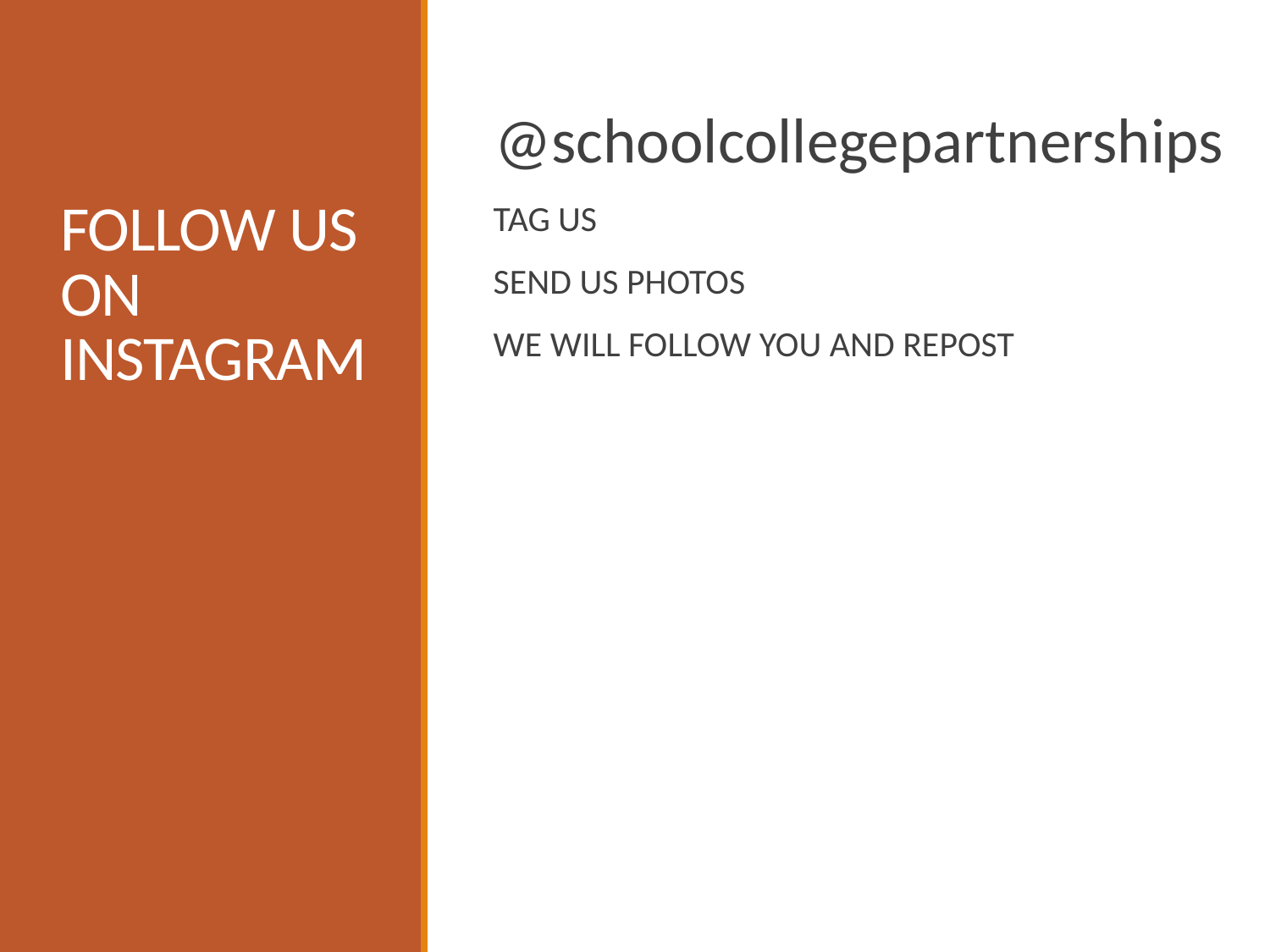

# FOLLOW US ON INSTAGRAM
@schoolcollegepartnerships
TAG US
SEND US PHOTOS
we will follow you and repost